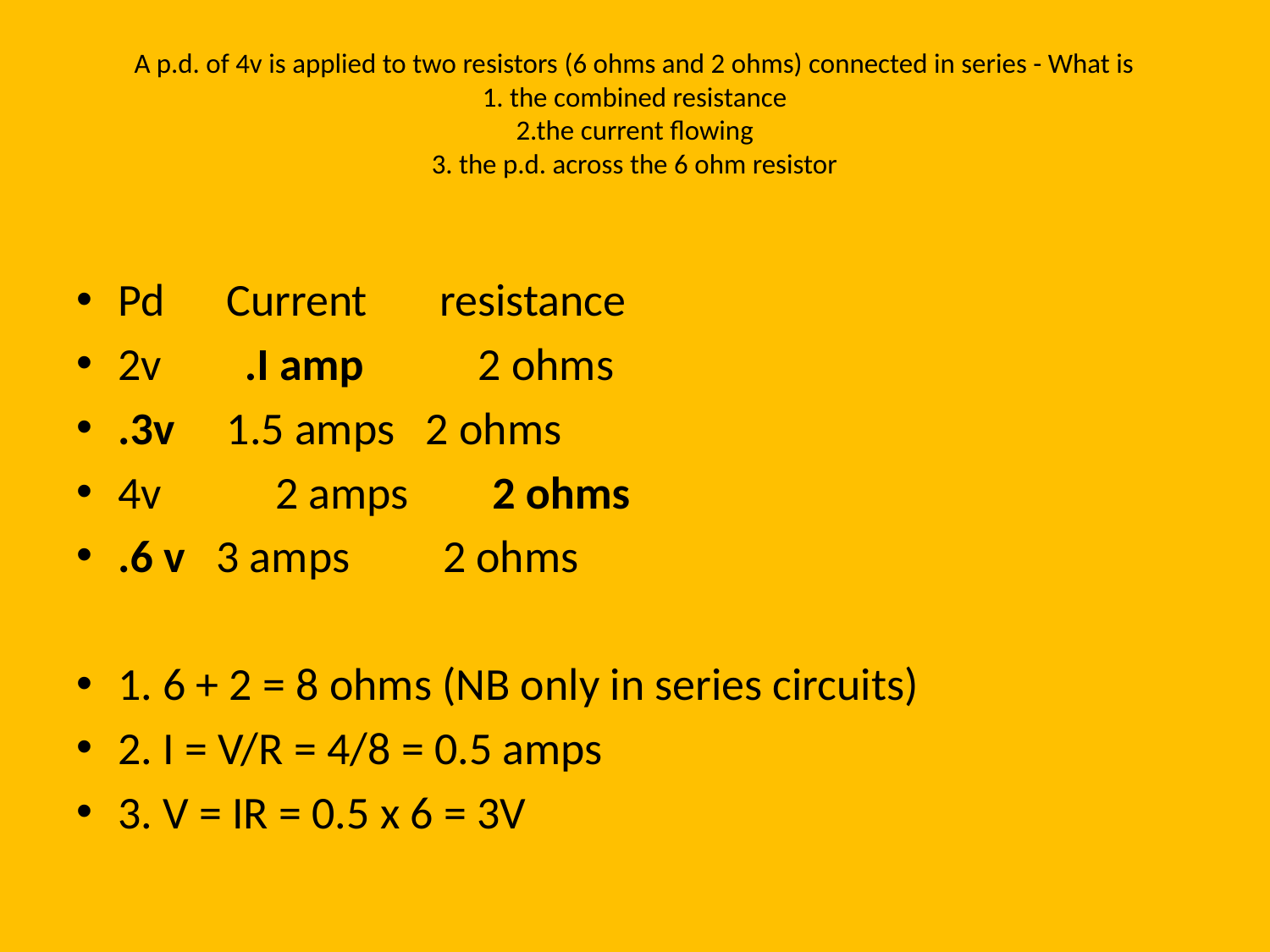

# A p.d. of 4v is applied to two resistors (6 ohms and 2 ohms) connected in series - What is 1. the combined resistance 2.the current flowing 3. the p.d. across the 6 ohm resistor
Pd      Current       resistance
2v        .I amp           2 ohms
.3v     1.5 amps   2 ohms
4v           2 amps        2 ohms
.6 v   3 amps         2 ohms

1. 6 + 2 = 8 ohms (NB only in series circuits)
2. I = V/R = 4/8 = 0.5 amps
3. V = IR = 0.5 x 6 = 3V